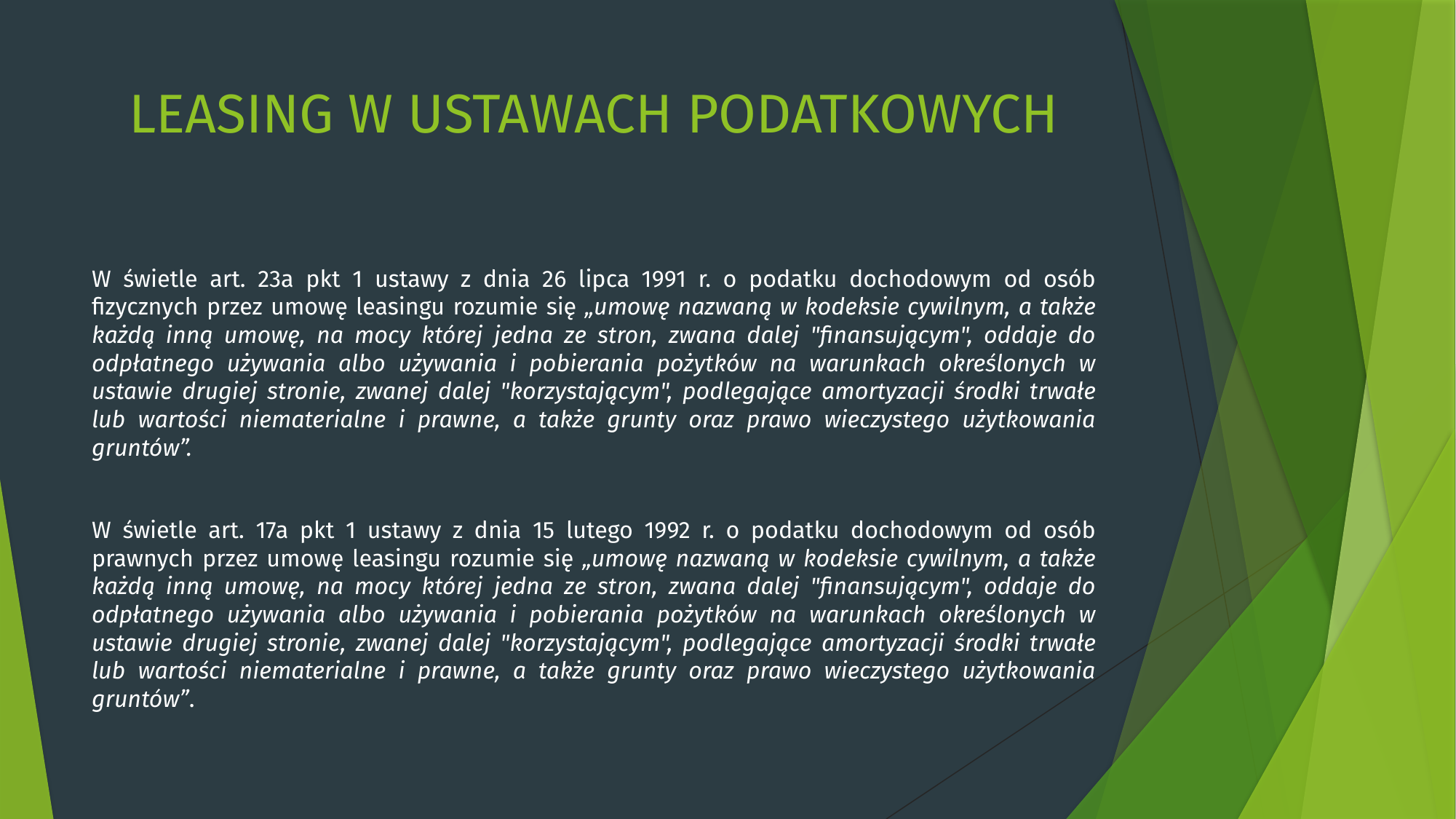

# LEASING W USTAWACH PODATKOWYCH
W świetle art. 23a pkt 1 ustawy z dnia 26 lipca 1991 r. o podatku dochodowym od osób fizycznych przez umowę leasingu rozumie się „umowę nazwaną w kodeksie cywilnym, a także każdą inną umowę, na mocy której jedna ze stron, zwana dalej "finansującym", oddaje do odpłatnego używania albo używania i pobierania pożytków na warunkach określonych w ustawie drugiej stronie, zwanej dalej "korzystającym", podlegające amortyzacji środki trwałe lub wartości niematerialne i prawne, a także grunty oraz prawo wieczystego użytkowania gruntów”.

W świetle art. 17a pkt 1 ustawy z dnia 15 lutego 1992 r. o podatku dochodowym od osób prawnych przez umowę leasingu rozumie się „umowę nazwaną w kodeksie cywilnym, a także każdą inną umowę, na mocy której jedna ze stron, zwana dalej "finansującym", oddaje do odpłatnego używania albo używania i pobierania pożytków na warunkach określonych w ustawie drugiej stronie, zwanej dalej "korzystającym", podlegające amortyzacji środki trwałe lub wartości niematerialne i prawne, a także grunty oraz prawo wieczystego użytkowania gruntów”.